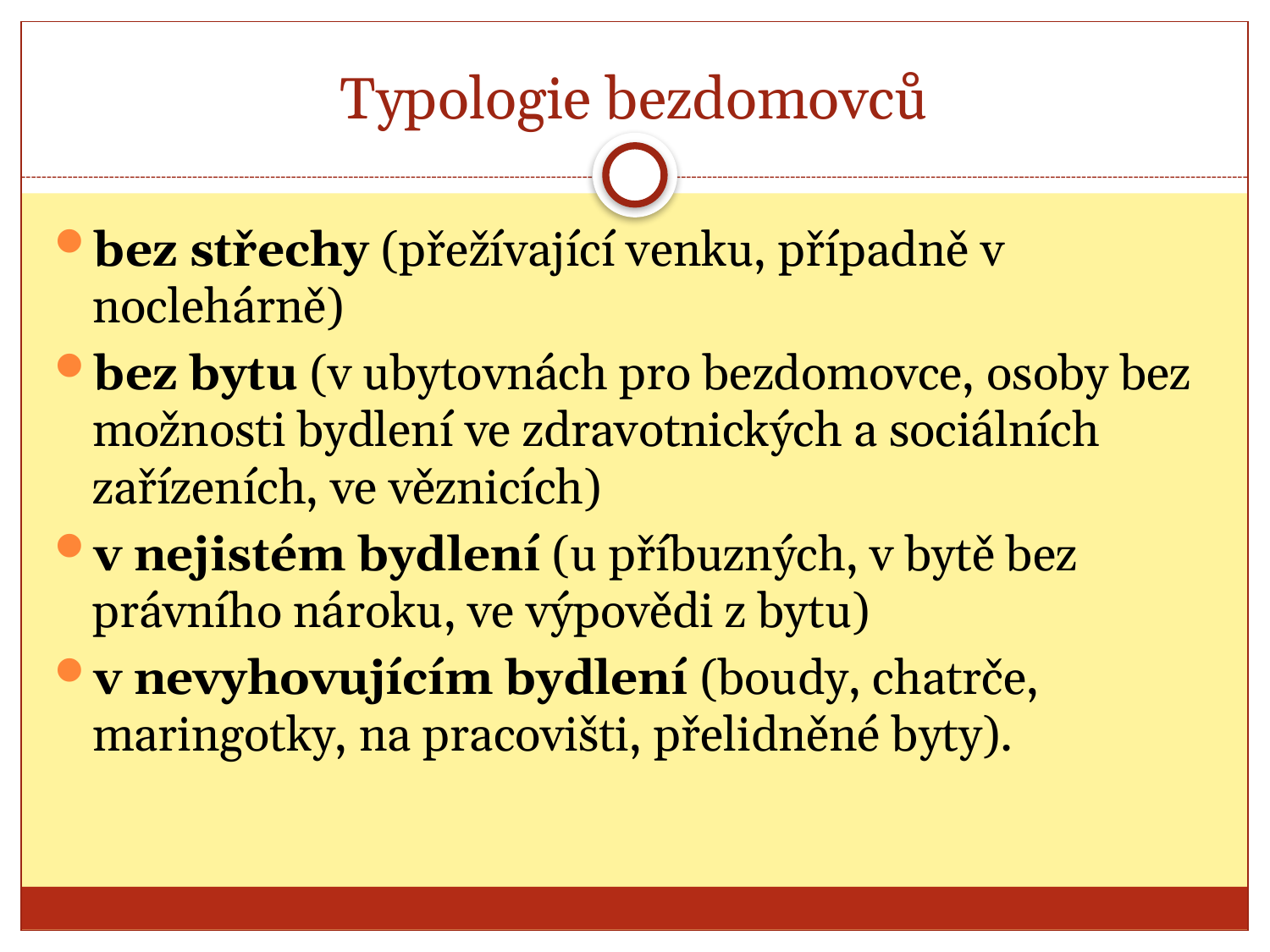

# Typologie bezdomovců
bez střechy (přežívající venku, případně v noclehárně)
bez bytu (v ubytovnách pro bezdomovce, osoby bez možnosti bydlení ve zdravotnických a sociálních zařízeních, ve věznicích)
v nejistém bydlení (u příbuzných, v bytě bez právního nároku, ve výpovědi z bytu)
v nevyhovujícím bydlení (boudy, chatrče, maringotky, na pracovišti, přelidněné byty).